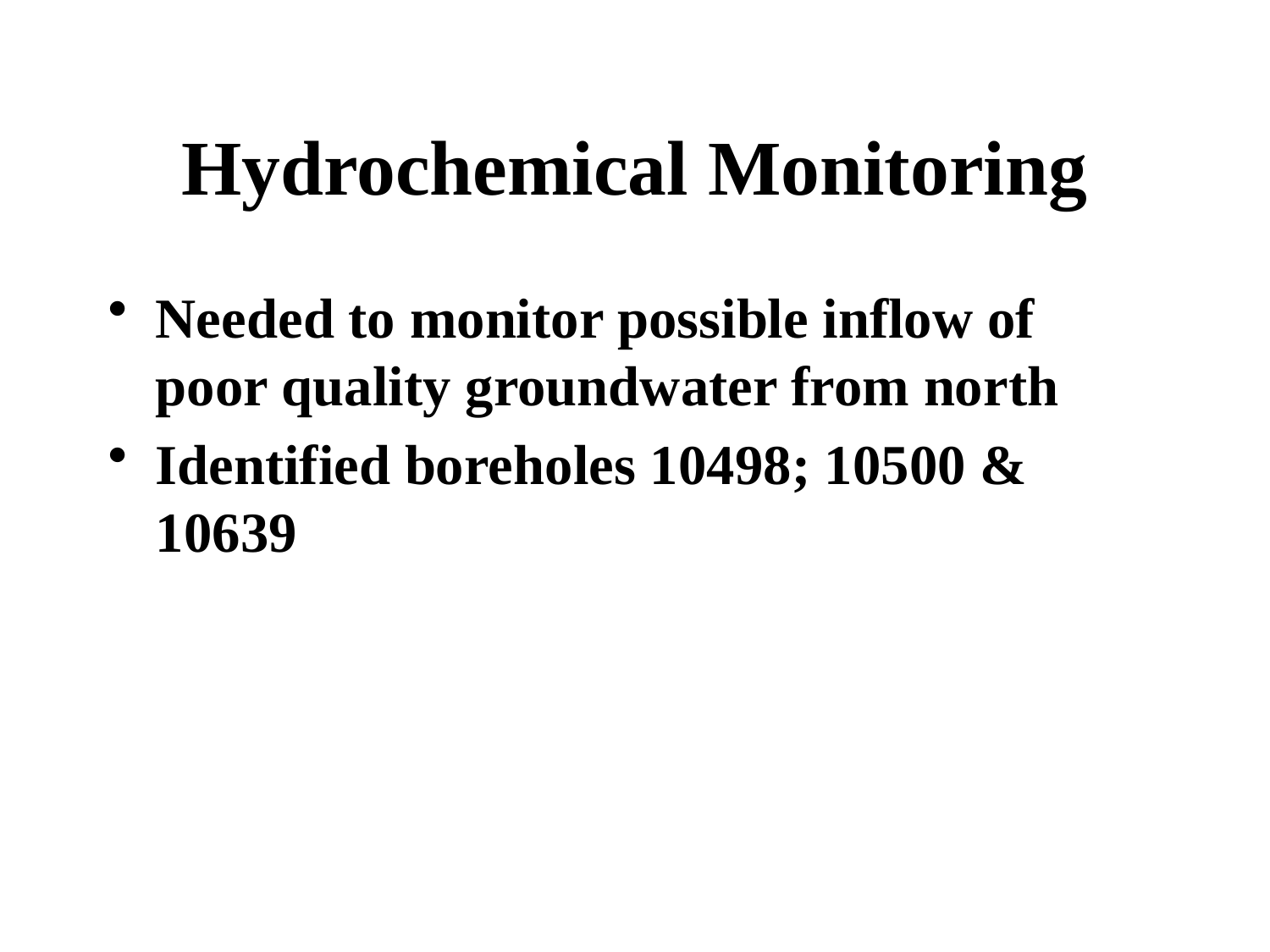

# Hydrochemical Monitoring
Needed to monitor possible inflow of poor quality groundwater from north
Identified boreholes 10498; 10500 & 10639